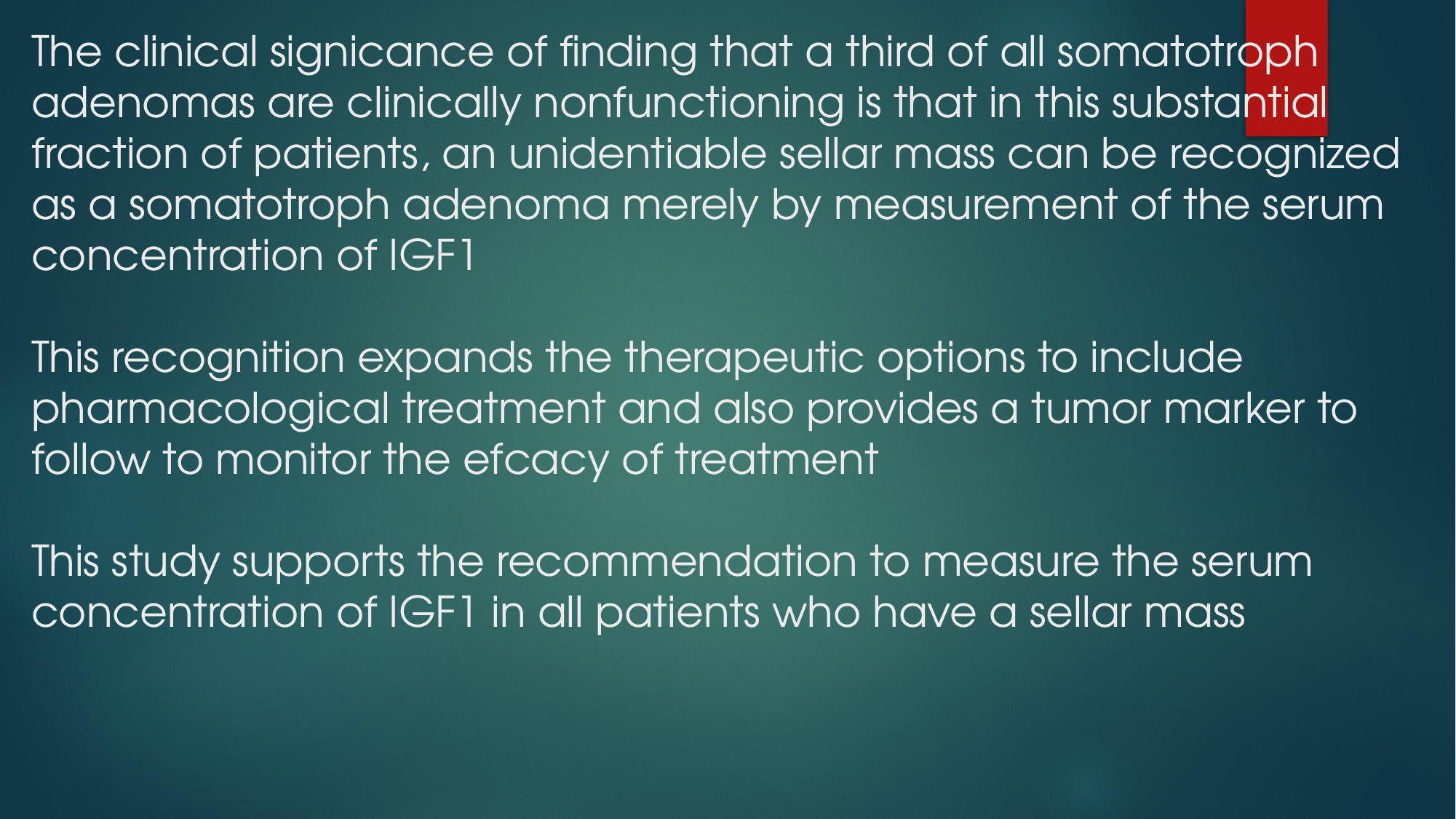

# The clinical signicance of finding that a third of all somatotroph adenomas are clinically nonfunctioning is that in this substantial fraction of patients, an unidentiable sellar mass can be recognized as a somatotroph adenoma merely by measurement of the serum concentration of IGF1 This recognition expands the therapeutic options to include pharmacological treatment and also provides a tumor marker to follow to monitor the efcacy of treatment This study supports the recommendation to measure the serum concentration of IGF1 in all patients who have a sellar mass